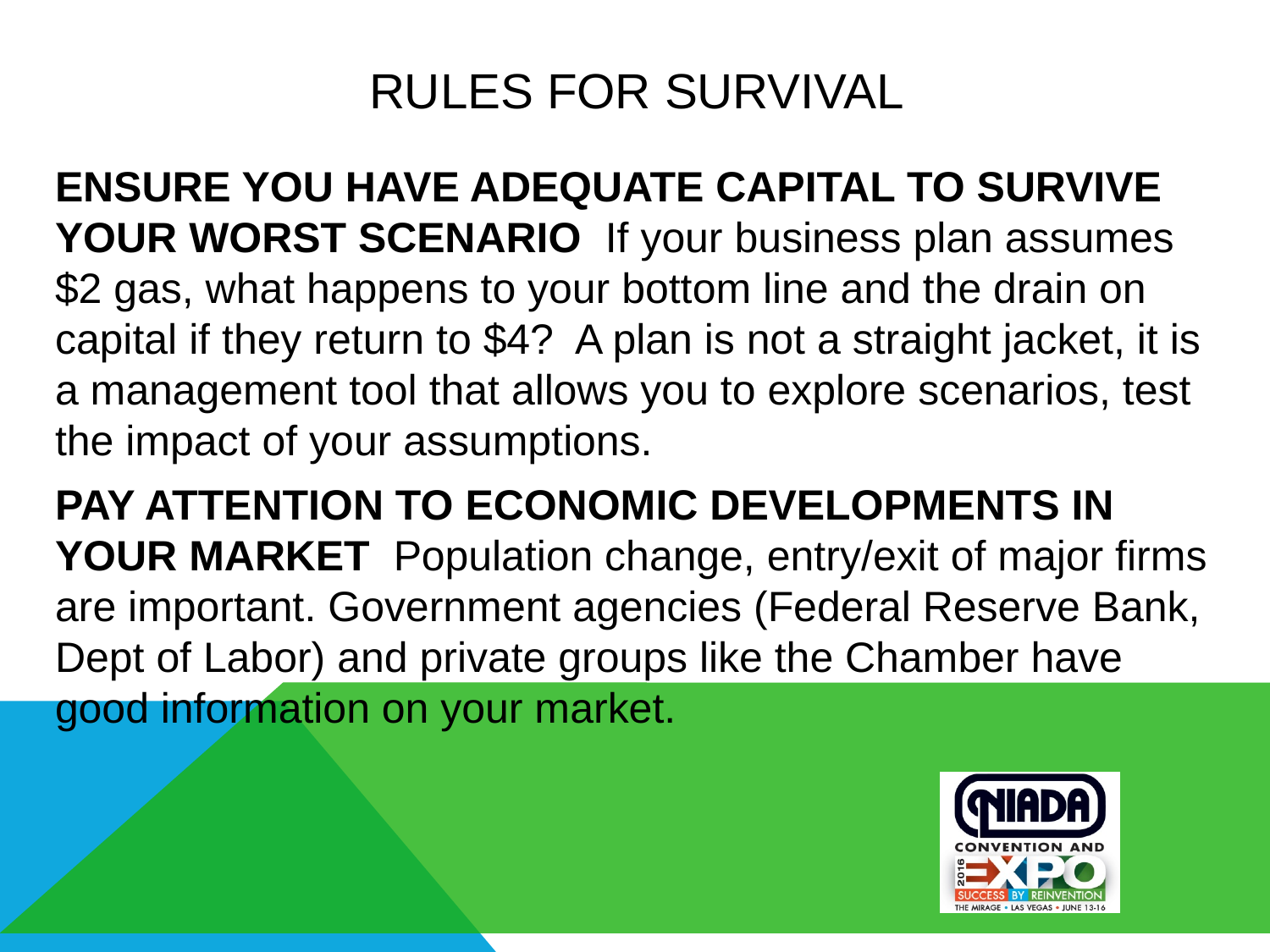

# RULES FOR SURVIVAL
ENSURE YOU HAVE ADEQUATE CAPITAL TO SURVIVE YOUR WORST SCENARIO  If your business plan assumes $2 gas, what happens to your bottom line and the drain on capital if they return to $4?  A plan is not a straight jacket, it is a management tool that allows you to explore scenarios, test the impact of your assumptions.
PAY ATTENTION TO ECONOMIC DEVELOPMENTS IN YOUR MARKET  Population change, entry/exit of major firms are important. Government agencies (Federal Reserve Bank, Dept of Labor) and private groups like the Chamber have good information on your market.